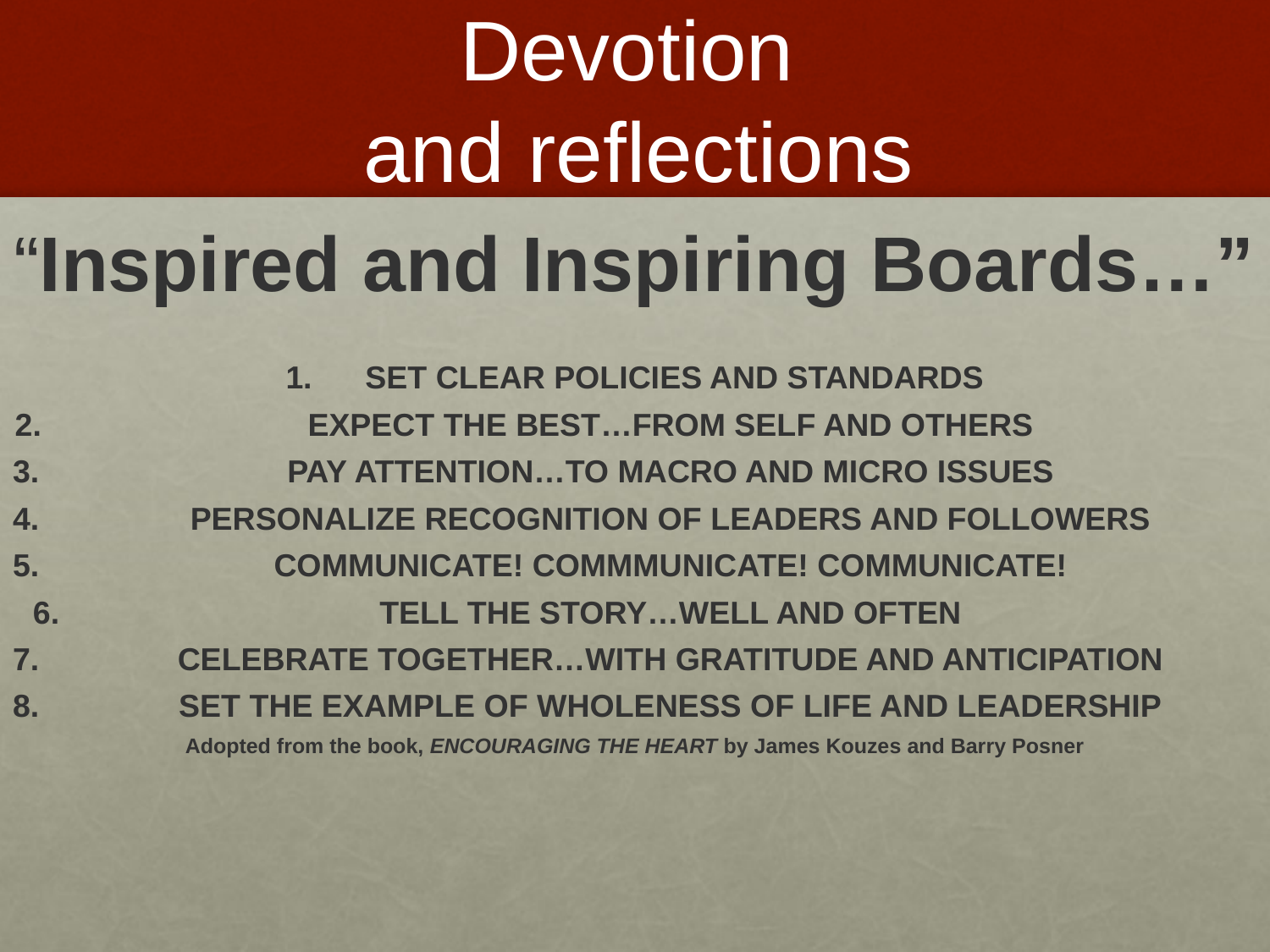

# Devotion and reflections
“Inspired and Inspiring Boards…”

1.      SET CLEAR POLICIES AND STANDARDS
EXPECT THE BEST…FROM SELF AND OTHERS
PAY ATTENTION…TO MACRO AND MICRO ISSUES
PERSONALIZE RECOGNITION OF LEADERS AND FOLLOWERS
COMMUNICATE! COMMMUNICATE! COMMUNICATE!
TELL THE STORY…WELL AND OFTEN
CELEBRATE TOGETHER…WITH GRATITUDE AND ANTICIPATION
SET THE EXAMPLE OF WHOLENESS OF LIFE AND LEADERSHIP
Adopted from the book, ENCOURAGING THE HEART by James Kouzes and Barry Posner